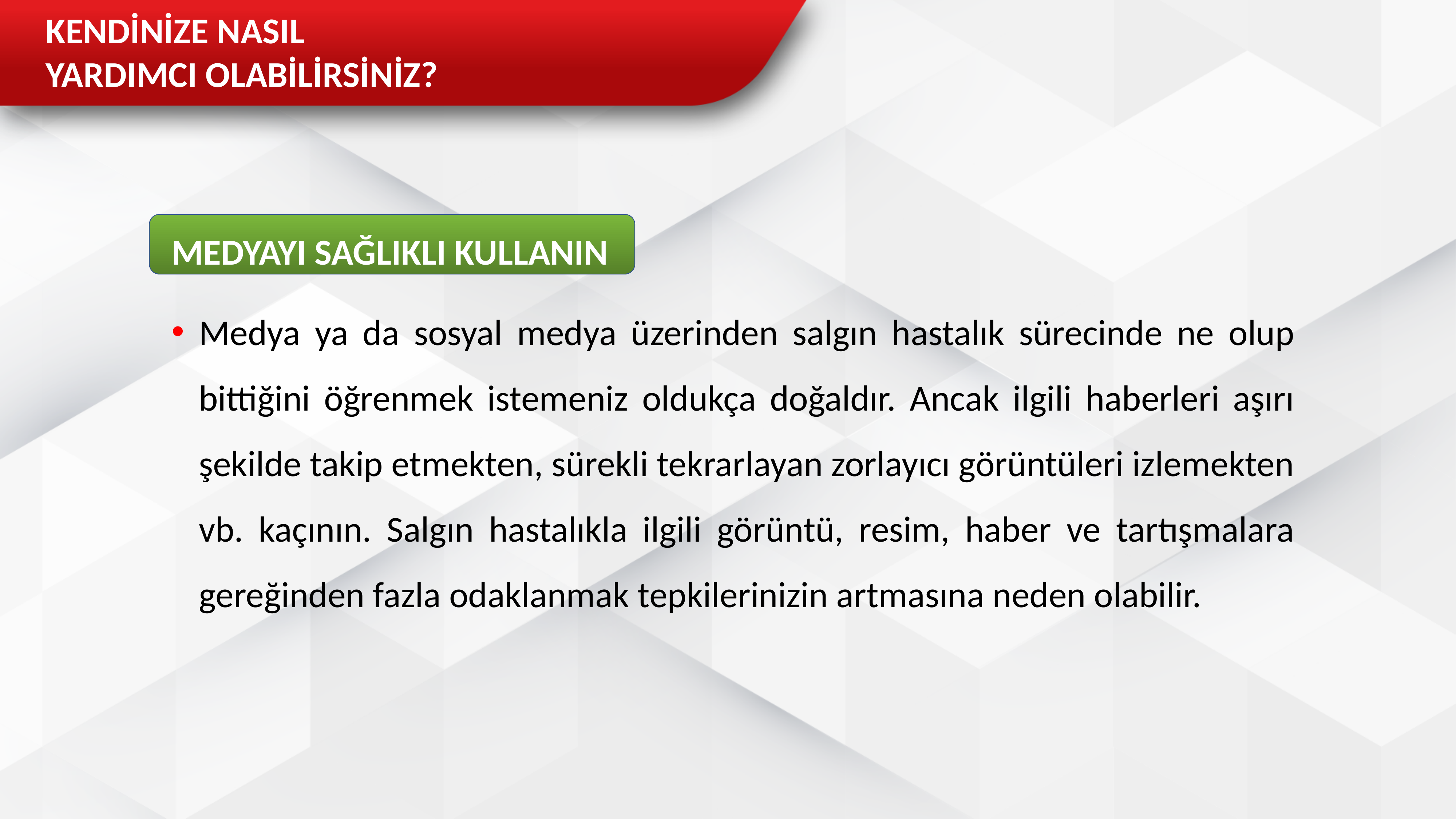

KENDİNİZE NASIL
YARDIMCI OLABİLİRSİNİZ?
MEDYAYI SAĞLIKLI KULLANIN
Medya ya da sosyal medya üzerinden salgın hastalık sürecinde ne olup bittiğini öğrenmek istemeniz oldukça doğaldır. Ancak ilgili haberleri aşırı şekilde takip etmekten, sürekli tekrarlayan zorlayıcı görüntüleri izlemekten vb. kaçının. Salgın hastalıkla ilgili görüntü, resim, haber ve tartışmalara gereğinden fazla odaklanmak tepkilerinizin artmasına neden olabilir.